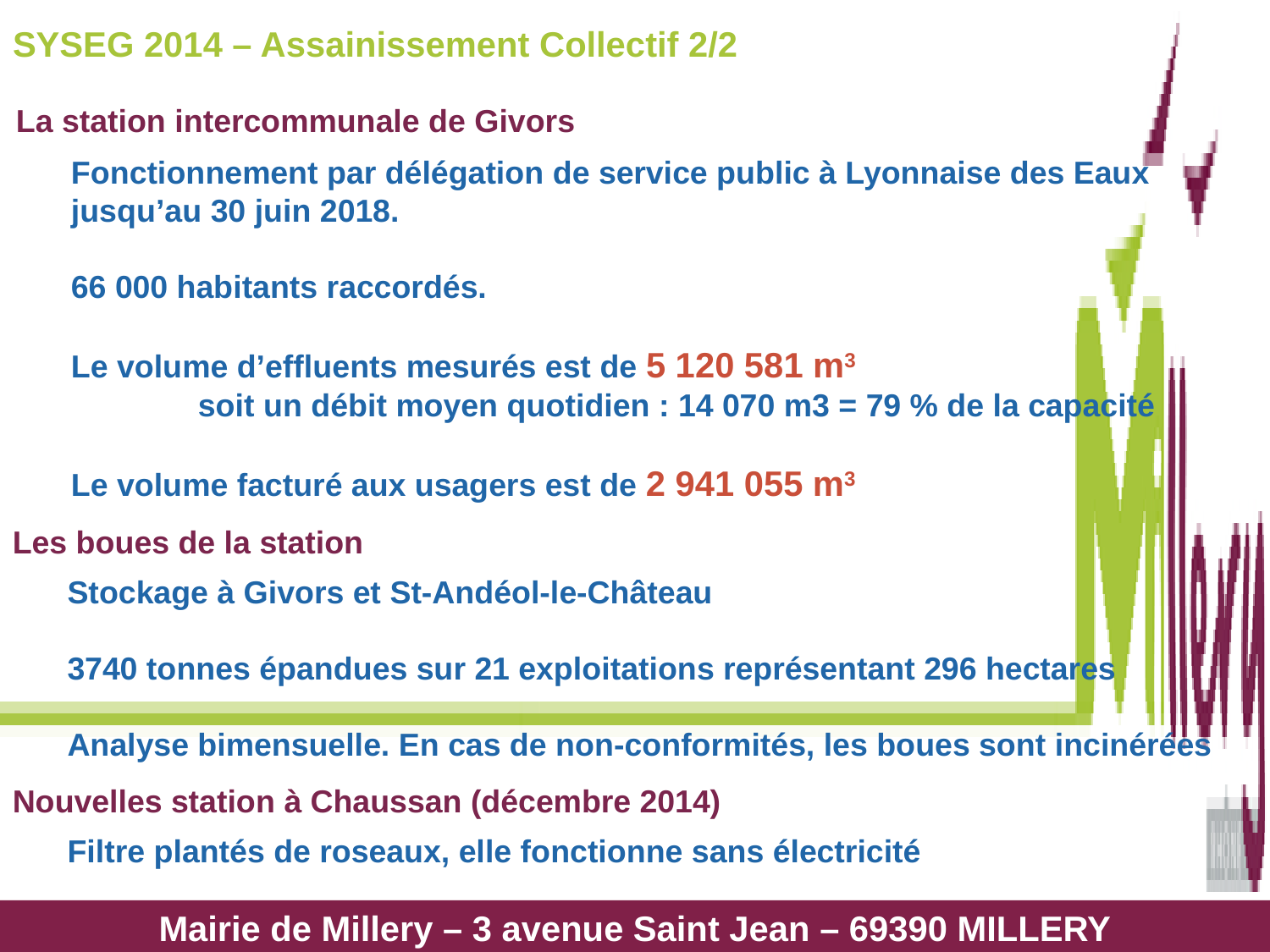

SYSEG 2014 – Assainissement Collectif 2/2
La station intercommunale de Givors
Fonctionnement par délégation de service public à Lyonnaise des Eaux jusqu’au 30 juin 2018.

66 000 habitants raccordés.

Le volume d’effluents mesurés est de 5 120 581 m3
	soit un débit moyen quotidien : 14 070 m3 = 79 % de la capacité

Le volume facturé aux usagers est de 2 941 055 m3
Les boues de la station
Stockage à Givors et St-Andéol-le-Château

3740 tonnes épandues sur 21 exploitations représentant 296 hectares

Analyse bimensuelle. En cas de non-conformités, les boues sont incinérées
Nouvelles station à Chaussan (décembre 2014)
Filtre plantés de roseaux, elle fonctionne sans électricité
Mairie de Millery – 3 avenue Saint Jean – 69390 MILLERY